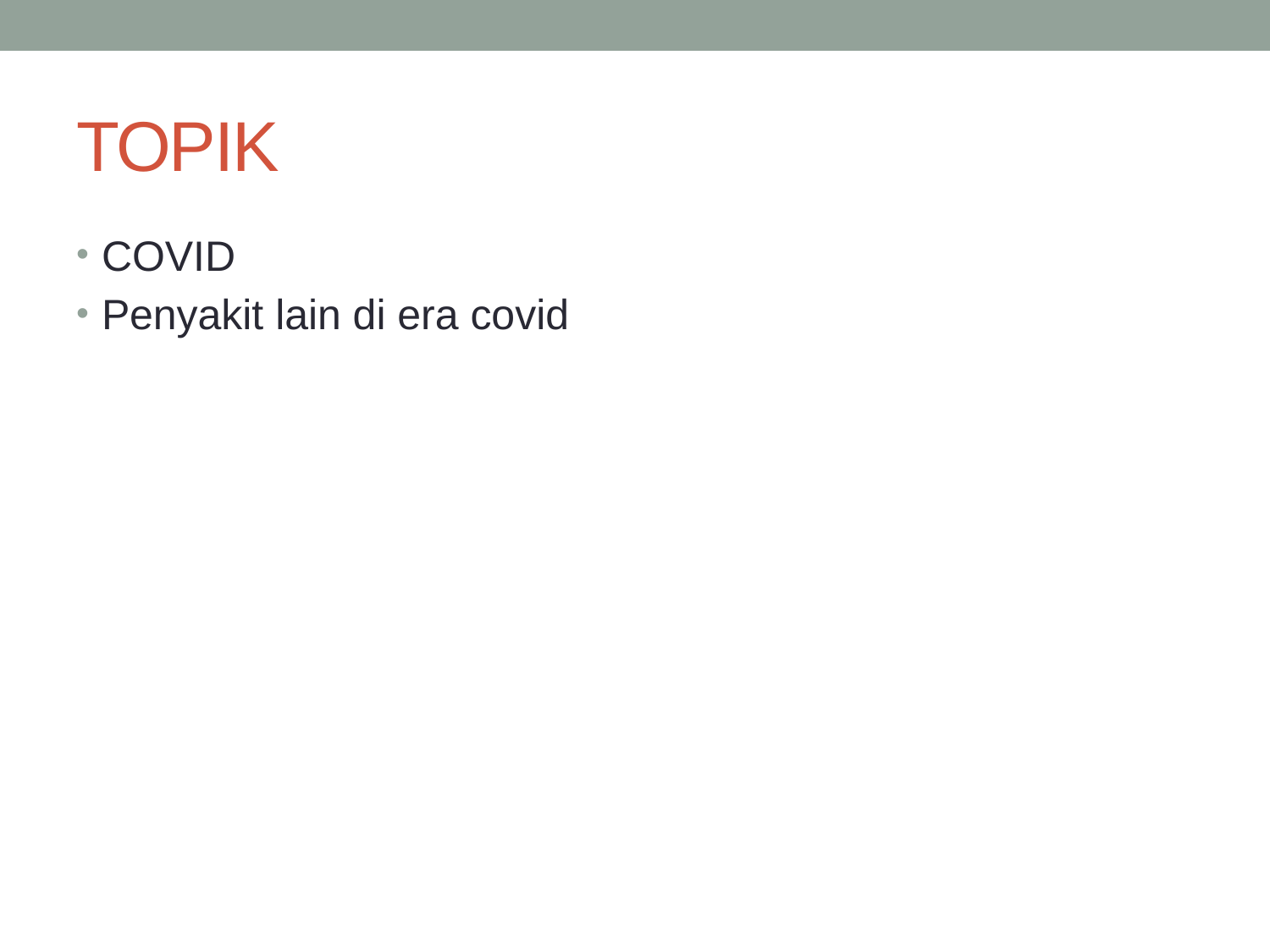

# TOPIK
COVID
Penyakit lain di era covid